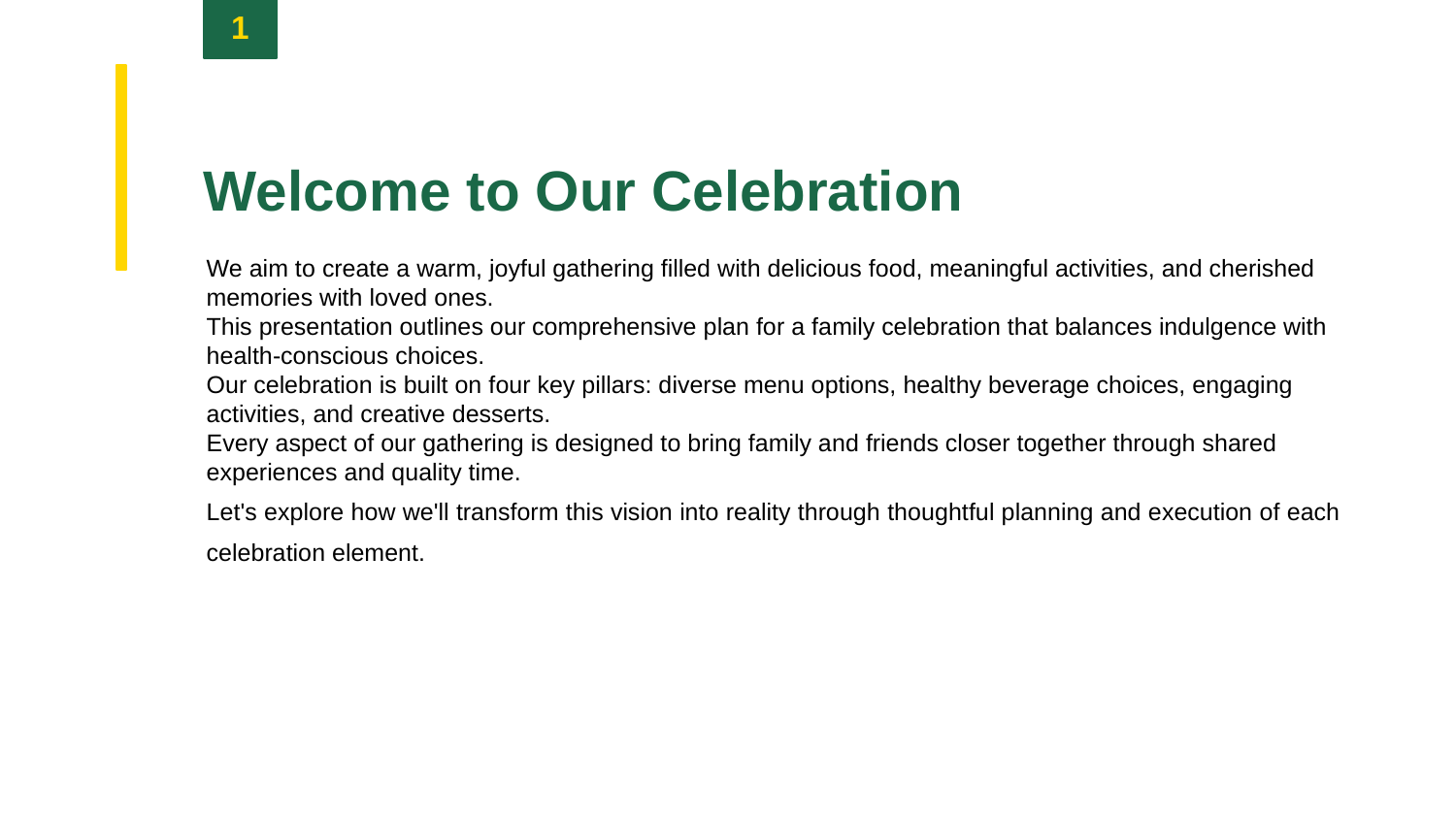

1

Welcome to Our Celebration
We aim to create a warm, joyful gathering filled with delicious food, meaningful activities, and cherished memories with loved ones.
This presentation outlines our comprehensive plan for a family celebration that balances indulgence with health-conscious choices.
Our celebration is built on four key pillars: diverse menu options, healthy beverage choices, engaging activities, and creative desserts.
Every aspect of our gathering is designed to bring family and friends closer together through shared experiences and quality time.
Let's explore how we'll transform this vision into reality through thoughtful planning and execution of each celebration element.